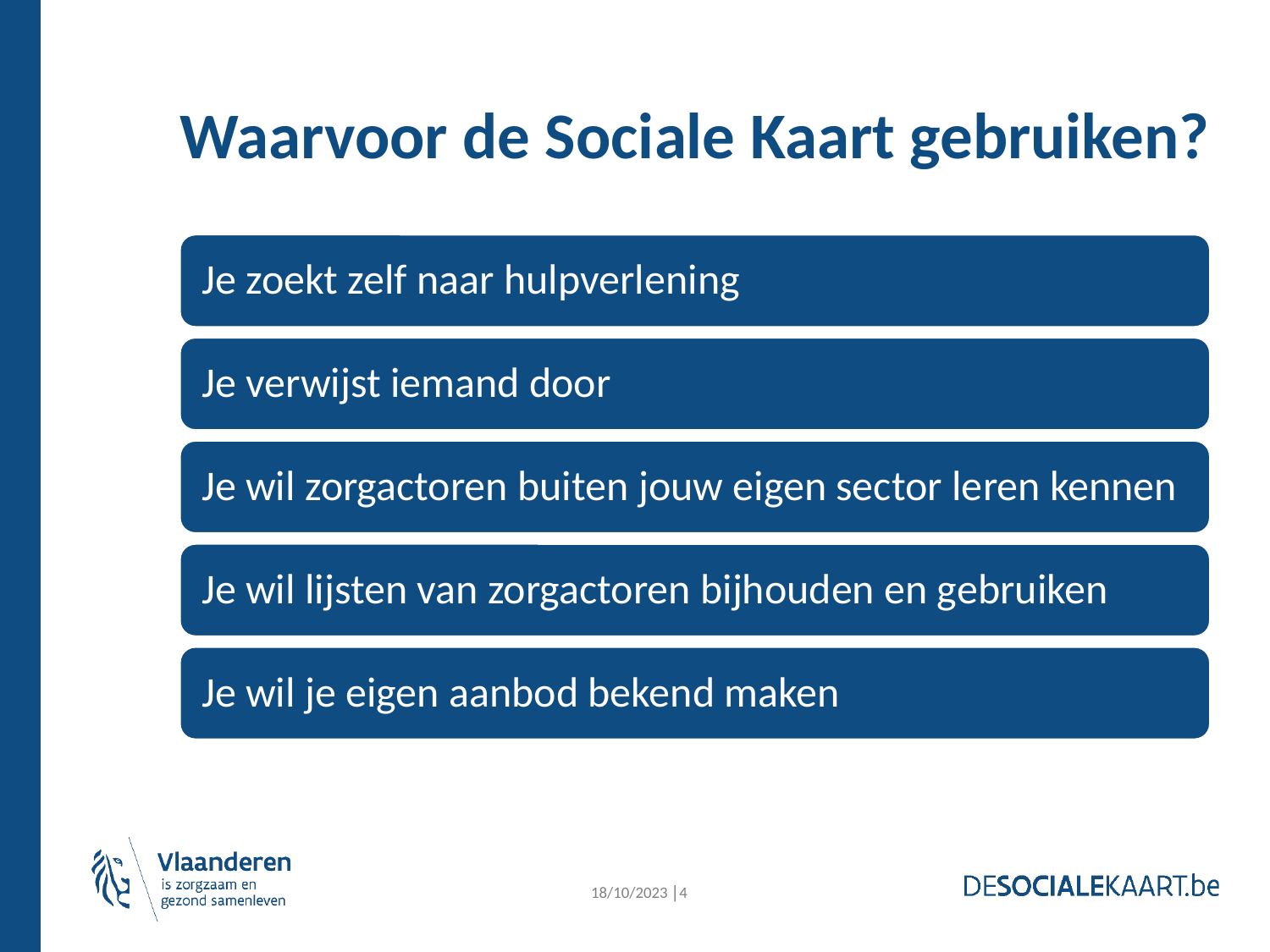

# Waarvoor de Sociale Kaart gebruiken?
Je zoekt zelf naar hulpverlening
Je verwijst iemand door
Je wil zorgactoren buiten jouw eigen sector leren kennen
Je wil lijsten van zorgactoren bijhouden en gebruiken
Je wil je eigen aanbod bekend maken
18/10/2023 │4